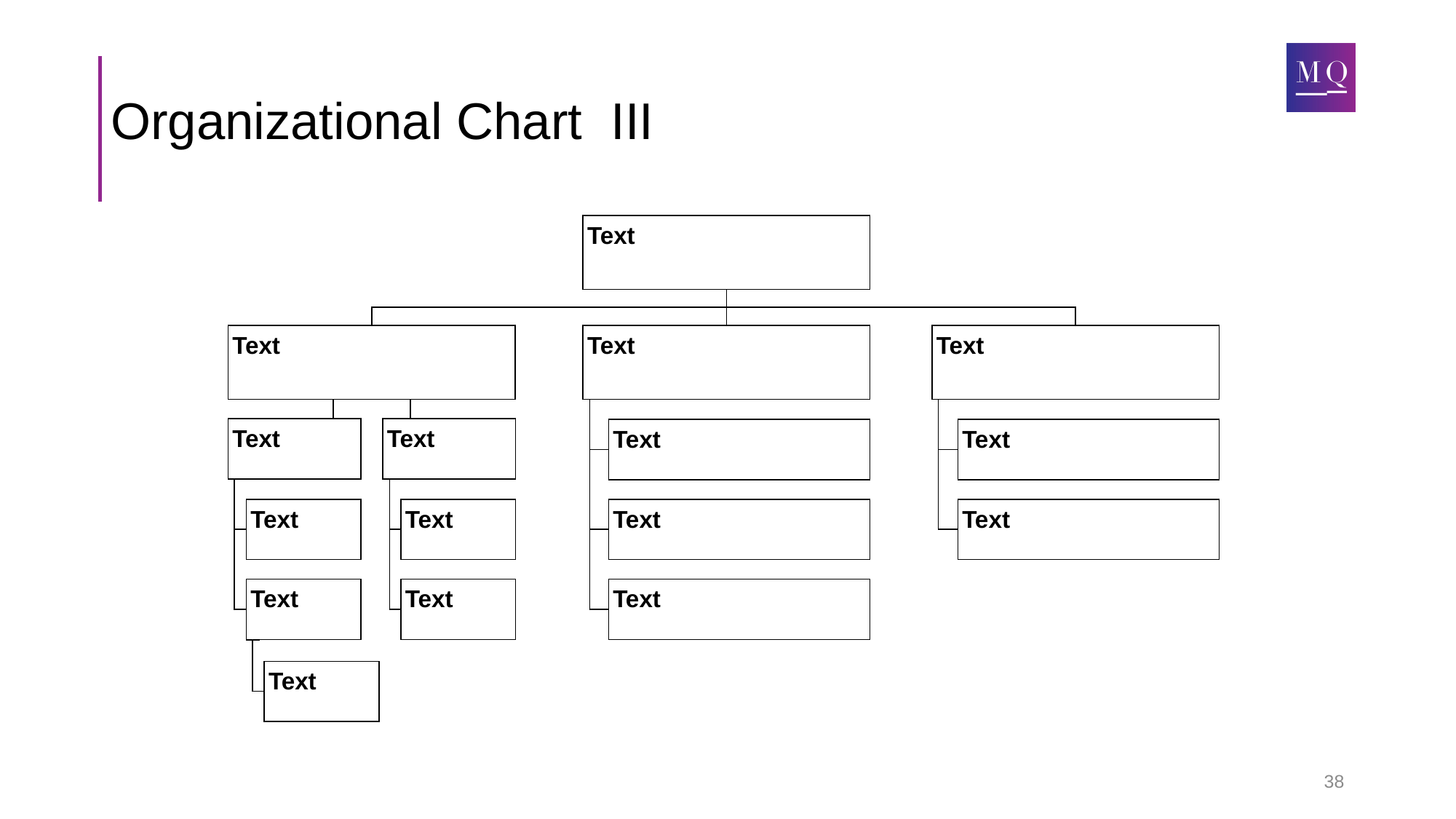

# Organizational Chart  III
Text
Text
Text
Text

Text
Text
Text
Text

Text
Text
Text
Text
Text
Text
Text

Text
38